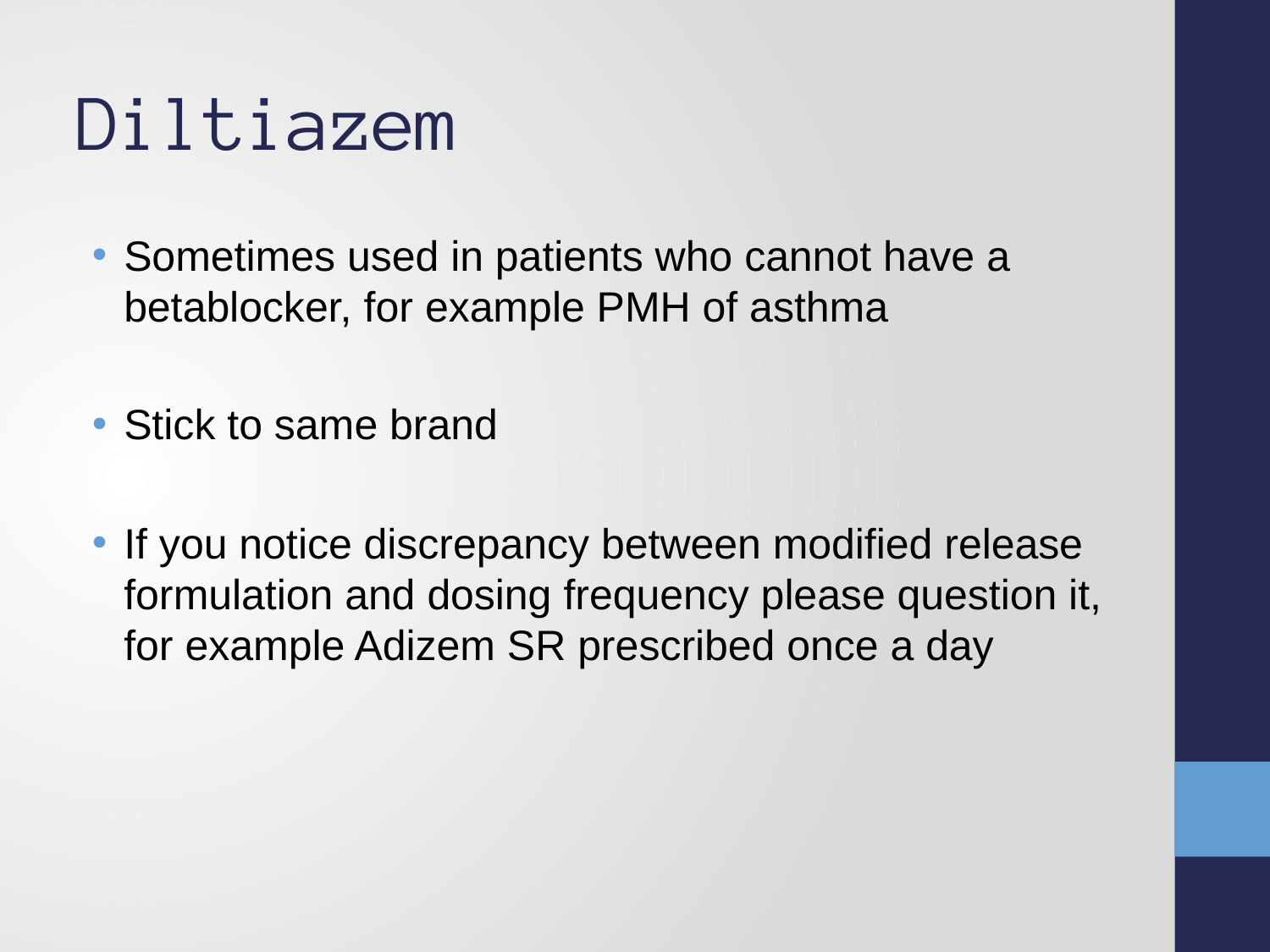

# Diltiazem
Sometimes used in patients who cannot have a betablocker, for example PMH of asthma

Stick to same brand

If you notice discrepancy between modified release formulation and dosing frequency please question it, for example Adizem SR prescribed once a day